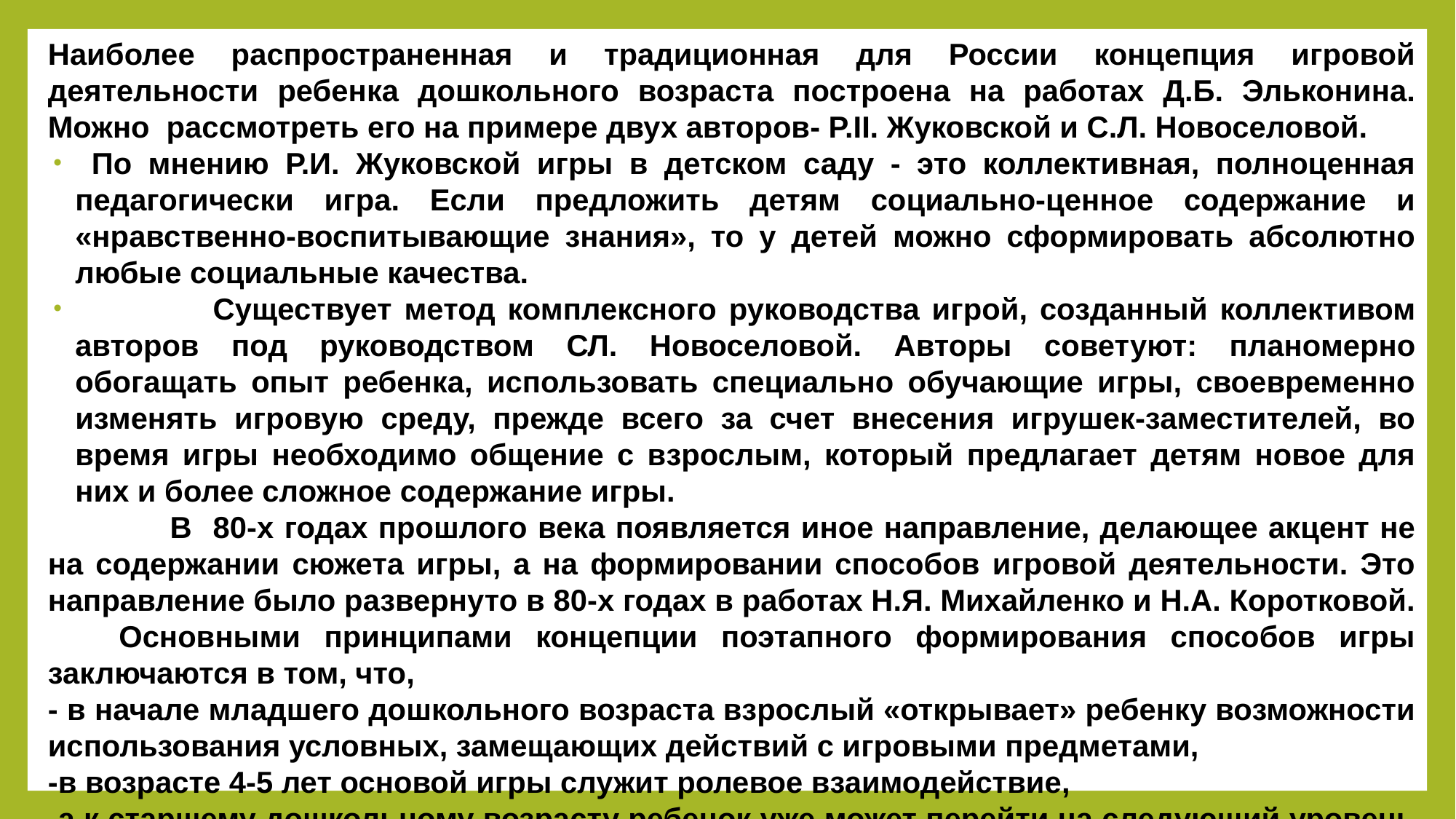

Наиболее распространенная и традиционная для России концепция игровой деятельности ребенка дошкольного возраста построена на работах Д.Б. Эльконина. Можно  рассмотреть его на примере двух авторов- P.II. Жуковской и С.Л. Новоселовой.
 По мнению Р.И. Жуковской игры в детском саду - это коллективная, полноценная педагогически игра. Если предложить детям социально-ценное содержание и «нравственно-воспитывающие знания», то у детей можно сформировать абсолютно любые социальные качества.
 	  Существует метод комплексного руководства игрой, созданный коллективом авторов под руководством СЛ. Новоселовой. Авторы советуют: планомерно обогащать опыт ребенка, использовать специально обучающие игры, своевременно изменять игровую среду, прежде всего за счет внесения игрушек-заместителей, во время игры необходимо общение с взрослым, который предлагает детям новое для них и более сложное содержание игры.
 	 В  80-х годах прошлого века появляется иное направление, делающее акцент не на содержании сюжета игры, а на формировании способов игровой деятельности. Это направление было развернуто в 80-х годах в работах Н.Я. Михайленко и Н.А. Коротковой.    Основными принципами концепции поэтапного формирования способов игры заключаются в том, что,
- в начале младшего дошкольного возраста взрослый «открывает» ребенку возможности использования условных, замещающих действий с игровыми предметами,
-в возрасте 4-5 лет основой игры служит ролевое взаимодействие,
-а к старшему дошкольному возрасту ребенок уже может перейти на следующий уровень -  сюжетосложение, оперируя в игре целостными событиями.